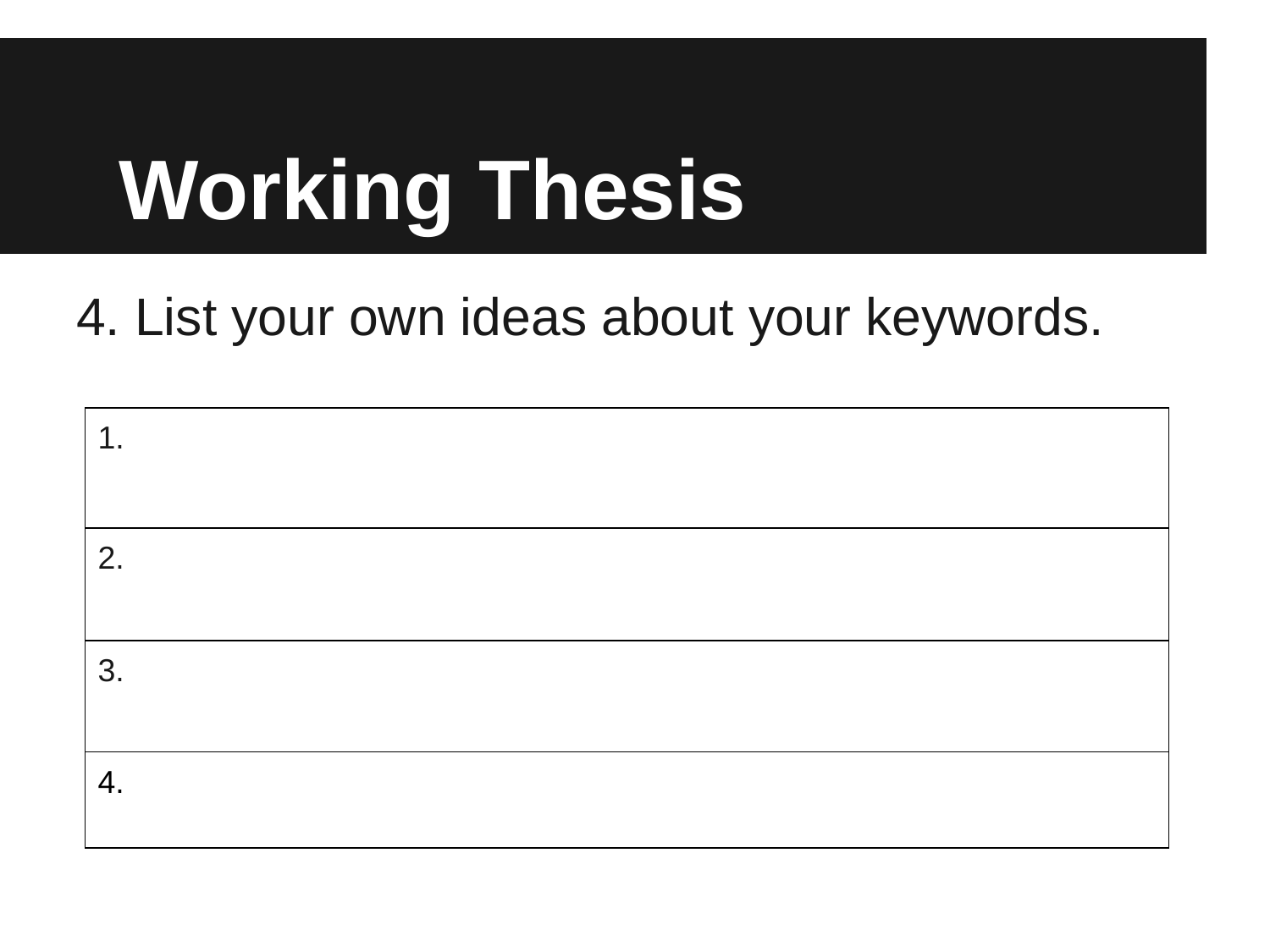

# Working Thesis
4. List your own ideas about your keywords.

| 1. |
| --- |
| 2. |
| 3. |
| 4. |